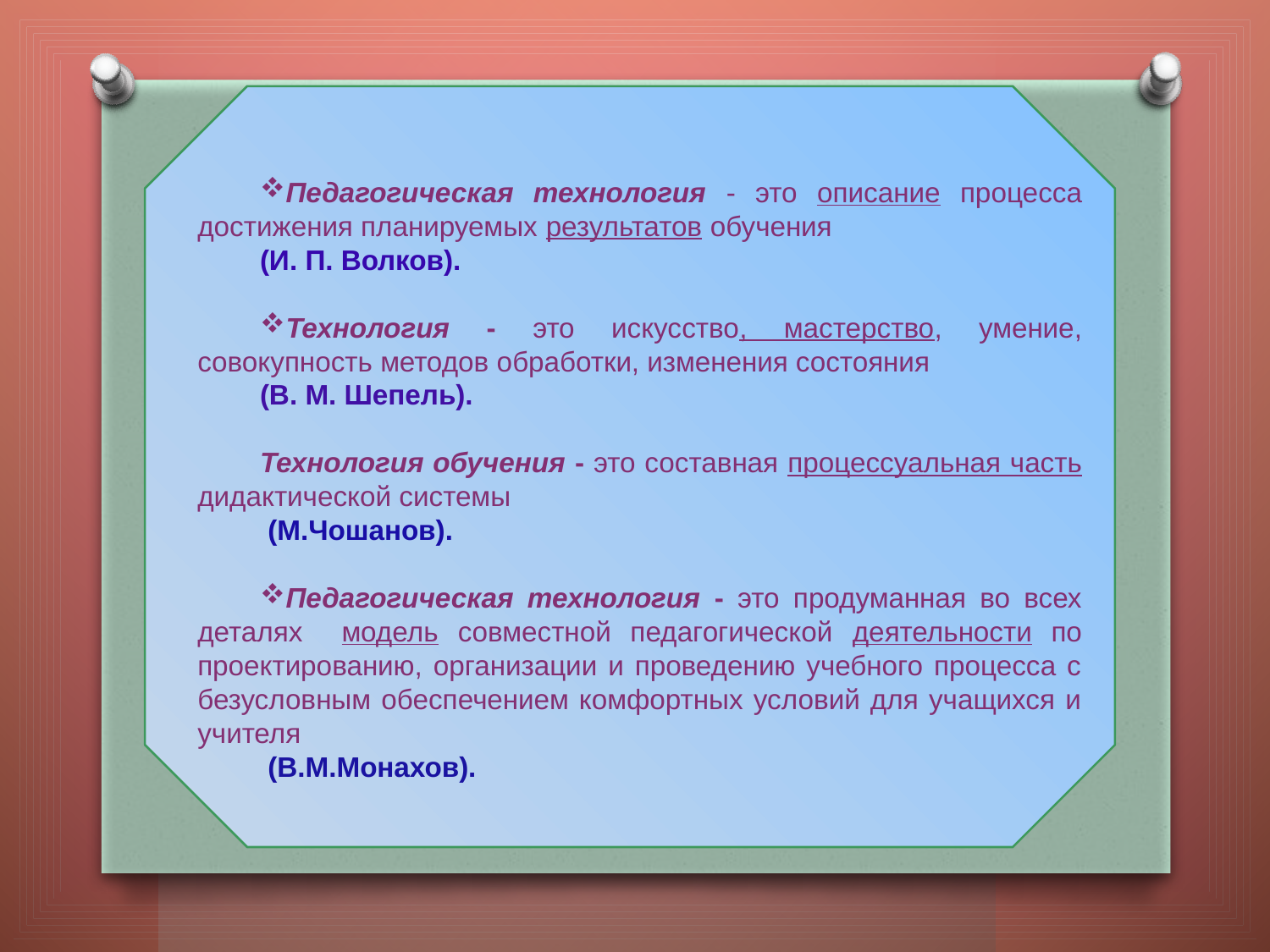

Педагогическая технология - это описание процесса достижения планируемых результатов обучения
(И. П. Волков).

Технология - это искусство, мастерство, умение, совокупность методов обработки, изменения состояния
(В. М. Шепель).

Технология обучения - это составная процессуальная часть дидактической системы
 (М.Чошанов).

Педагогическая технология - это продуманная во всех деталях  модель совместной педагогической деятельности по проектированию, организации и проведению учебного процесса с безусловным обеспечением комфортных условий для учащихся и учителя
 (В.М.Монахов).